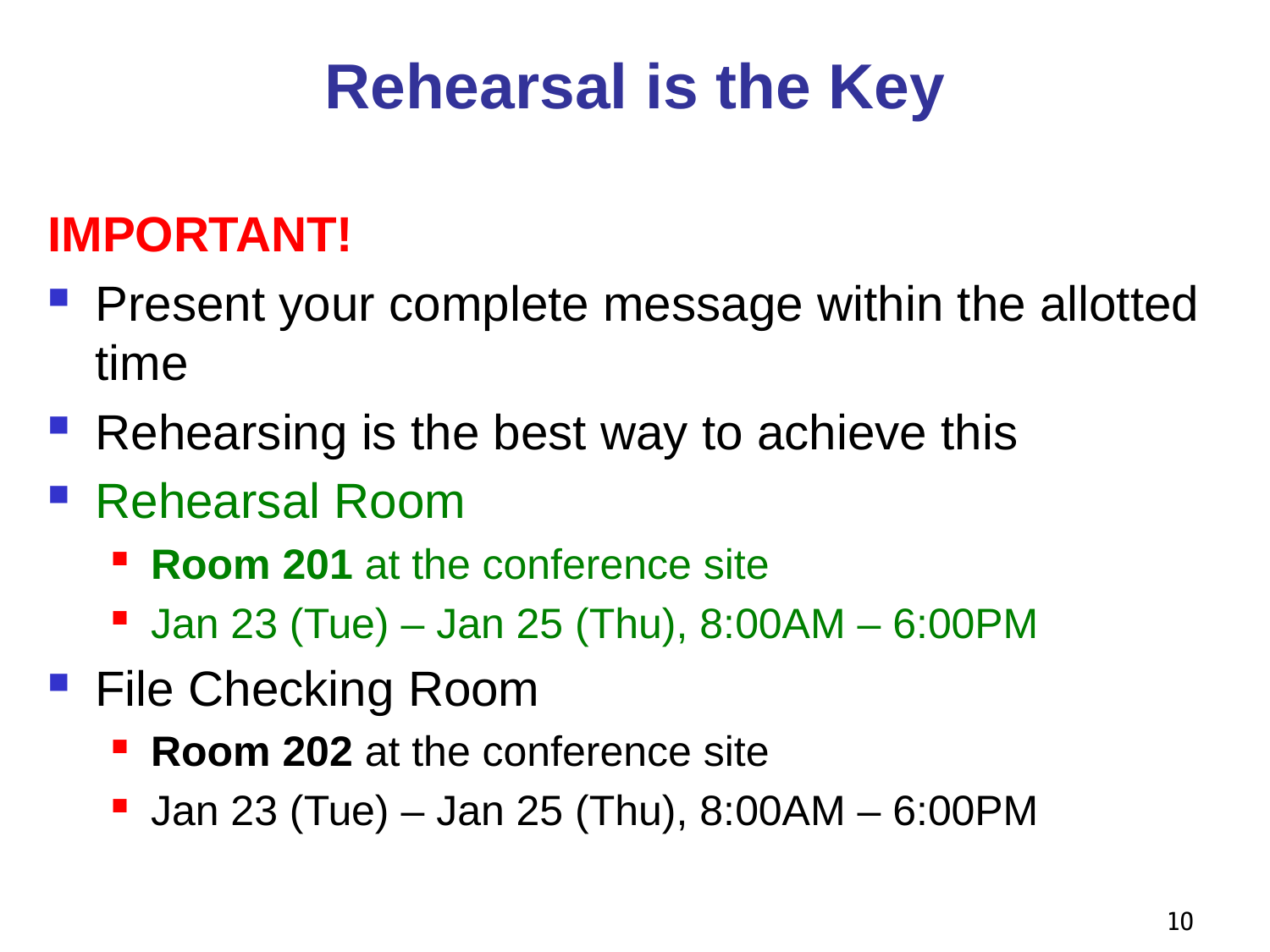

# Rehearsal is the Key
IMPORTANT!
Present your complete message within the allotted time
Rehearsing is the best way to achieve this
Rehearsal Room
Room 201 at the conference site
Jan 23 (Tue) – Jan 25 (Thu), 8:00AM – 6:00PM
File Checking Room
Room 202 at the conference site
Jan 23 (Tue) – Jan 25 (Thu), 8:00AM – 6:00PM

10